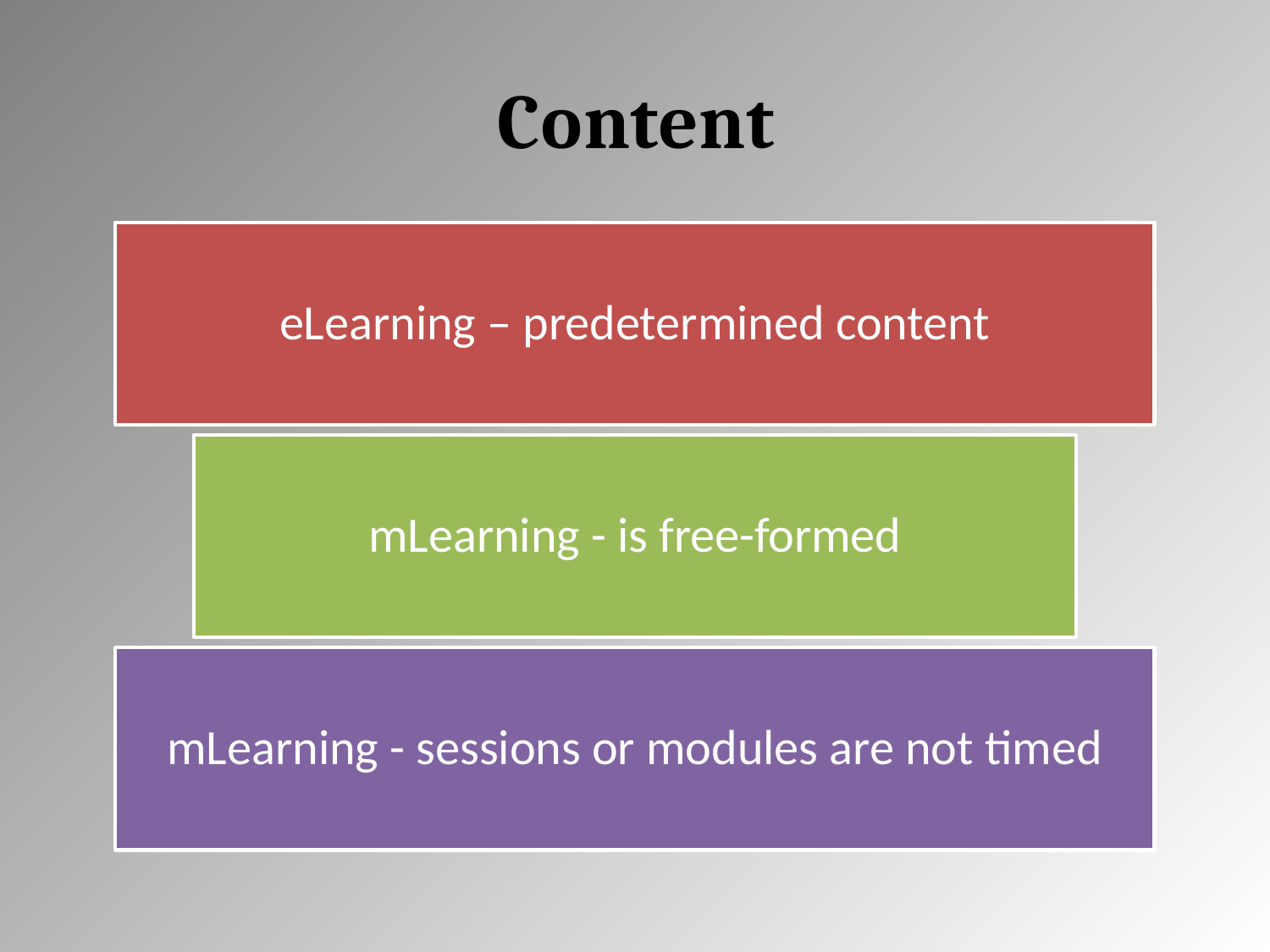

# Content
eLearning – predetermined content
mLearning - is free-formed
mLearning - sessions or modules are not timed